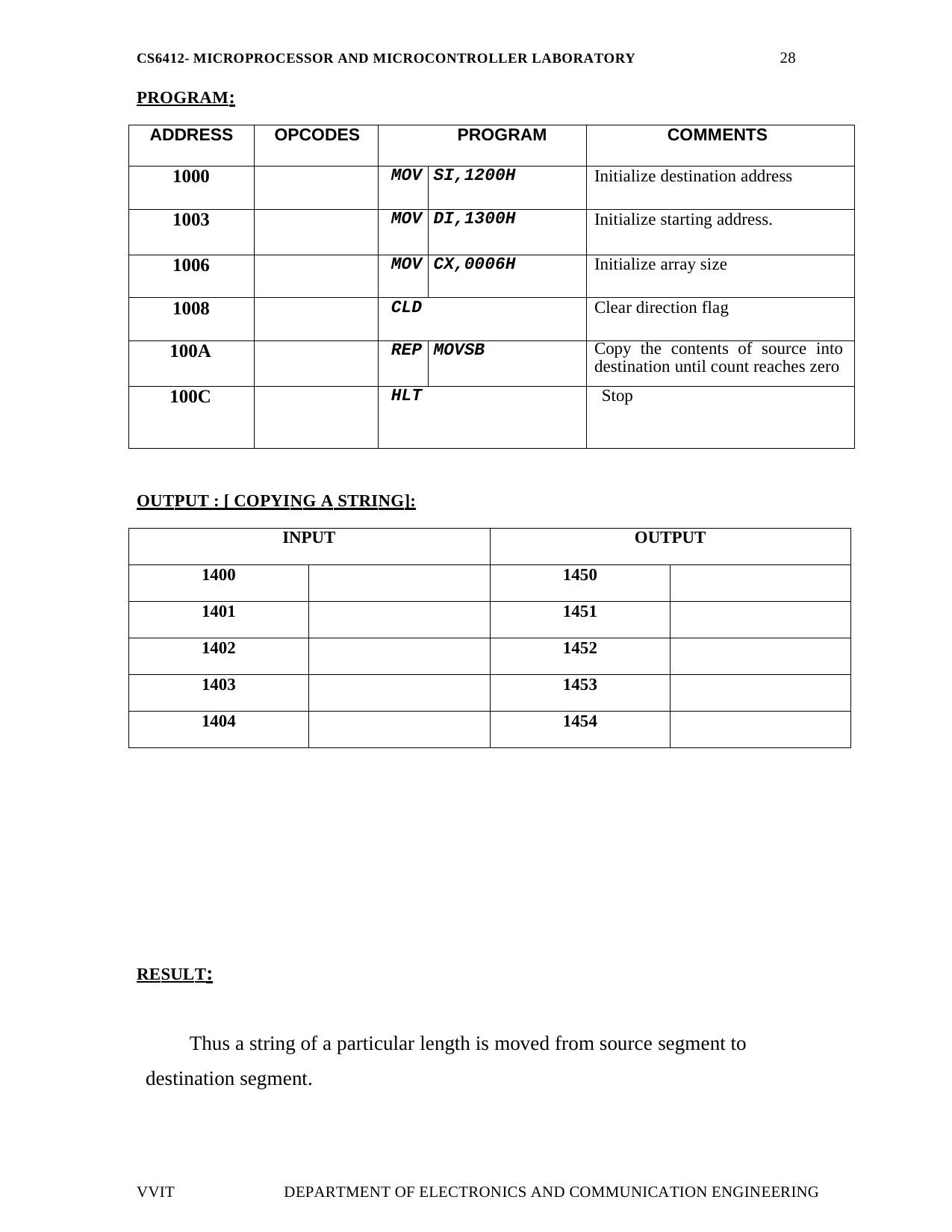

28
CS6412- MICROPROCESSOR AND MICROCONTROLLER LABORATORY
PROGRAM:
| ADDRESS | OPCODES | PROGRAM |  | COMMENTS |
| --- | --- | --- | --- | --- |
| 1000 |  | MOV | SI,1200H | Initialize destination address |
| 1003 |  | MOV | DI,1300H | Initialize starting address. |
| 1006 |  | MOV | CX,0006H | Initialize array size |
| 1008 |  | CLD |  | Clear direction flag |
| 100A |  | REP | MOVSB | Copy the contents of source into destination until count reaches zero |
| 100C |  | HLT |  | Stop |
OUTPUT : [ COPYING A STRING]:
| INPUT |  | OUTPUT |  |
| --- | --- | --- | --- |
| 1400 |  | 1450 |  |
| 1401 |  | 1451 |  |
| 1402 |  | 1452 |  |
| 1403 |  | 1453 |  |
| 1404 |  | 1454 |  |
RESULT:

Thus a string of a particular length is moved from source segment to destination segment.
VVIT
DEPARTMENT OF ELECTRONICS AND COMMUNICATION ENGINEERING